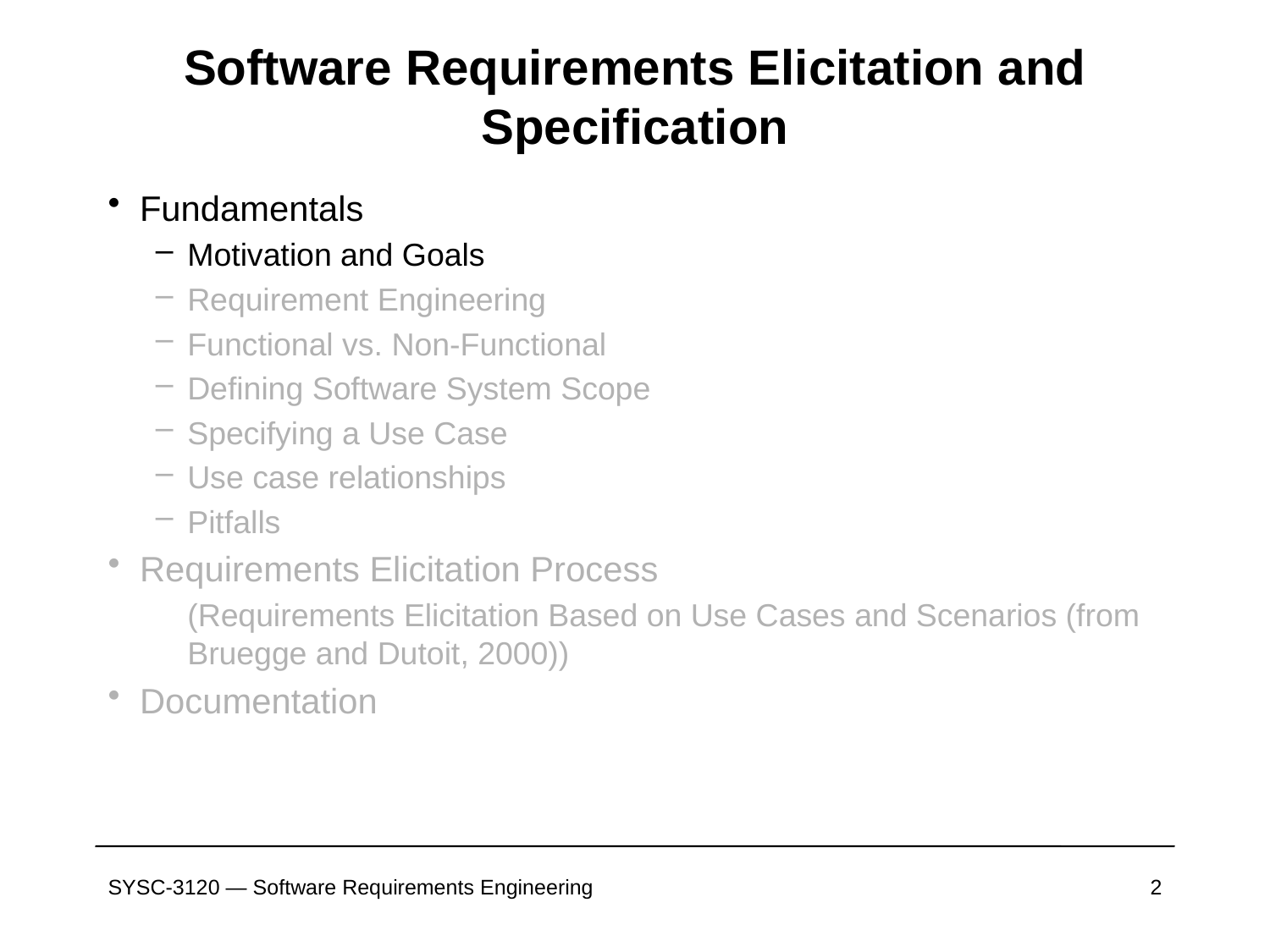

# Software Requirements Elicitation and Specification
Fundamentals
Motivation and Goals
Requirement Engineering
Functional vs. Non-Functional
Defining Software System Scope
Specifying a Use Case
Use case relationships
Pitfalls
Requirements Elicitation Process
	(Requirements Elicitation Based on Use Cases and Scenarios (from Bruegge and Dutoit, 2000))
Documentation
SYSC-3120 — Software Requirements Engineering
2